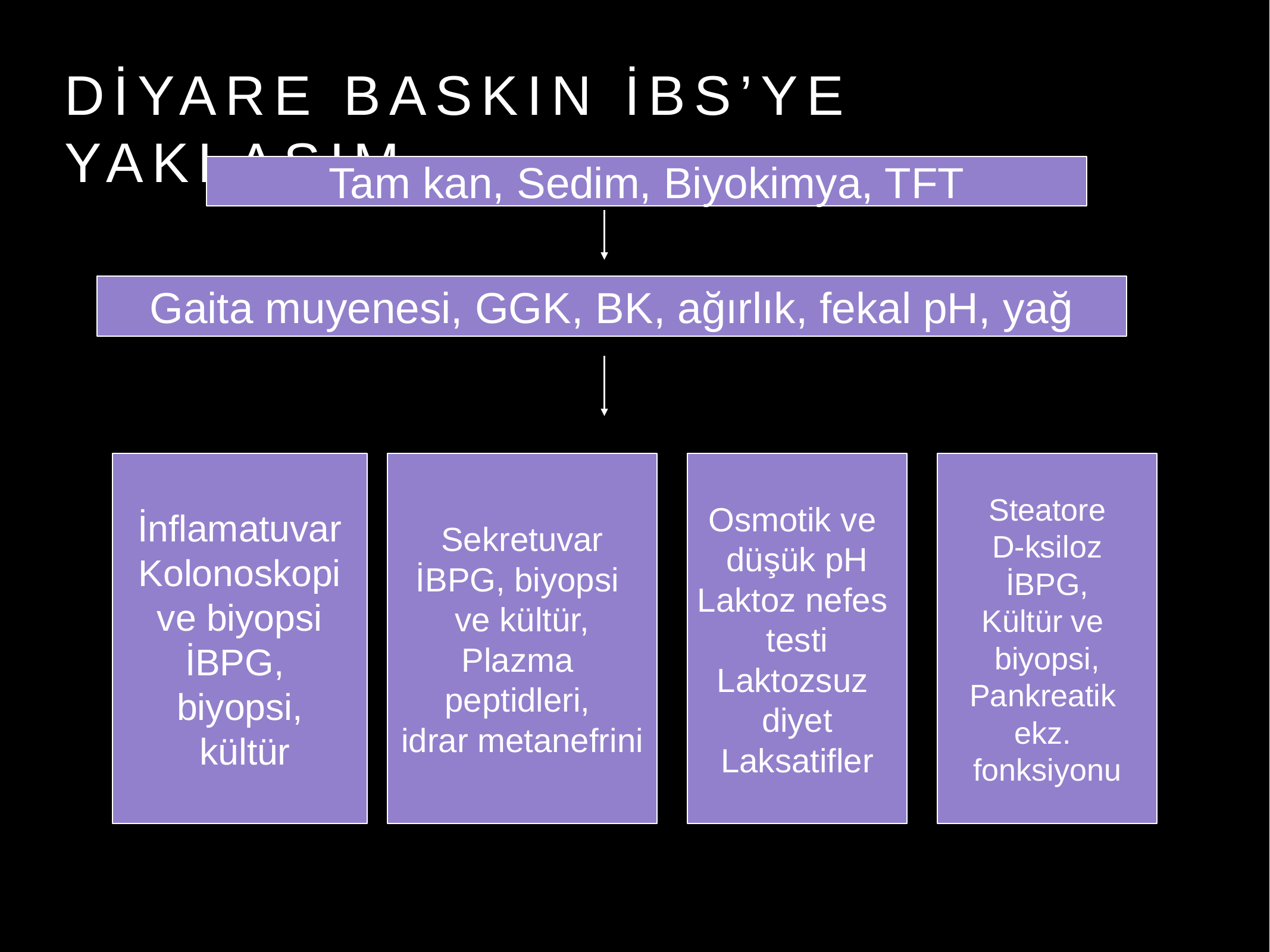

# DİYARE BASKIN İBS’YE YAKLAŞIM
Tam kan, Sedim, Biyokimya, TFT

Gaita muyenesi, GGK, BK, ağırlık, fekal pH, yağ

Osmotik ve
düşük pH
Laktoz nefes
testi
Laktozsuz
diyet
Laksatifler

İnflamatuvar
Kolonoskopi
ve biyopsi
İBPG,
biyopsi,
 kültür

Sekretuvar
İBPG, biyopsi
ve kültür,
Plazma
peptidleri,
idrar metanefrini

Steatore
D-ksiloz
İBPG,
Kültür ve
biyopsi,
Pankreatik
ekz.
fonksiyonu